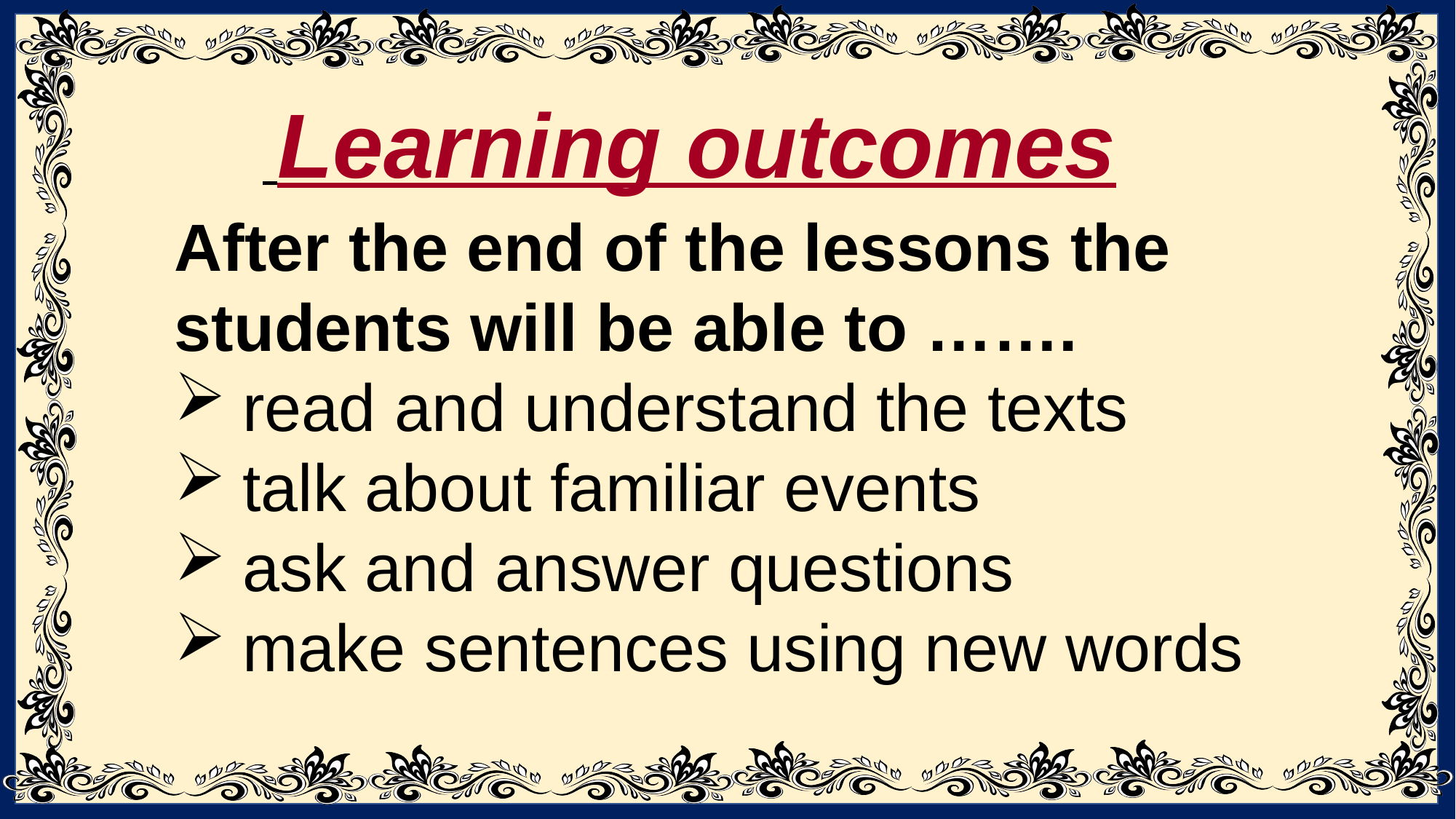

Learning outcomes
After the end of the lessons the students will be able to …….
read and understand the texts
talk about familiar events
ask and answer questions
make sentences using new words